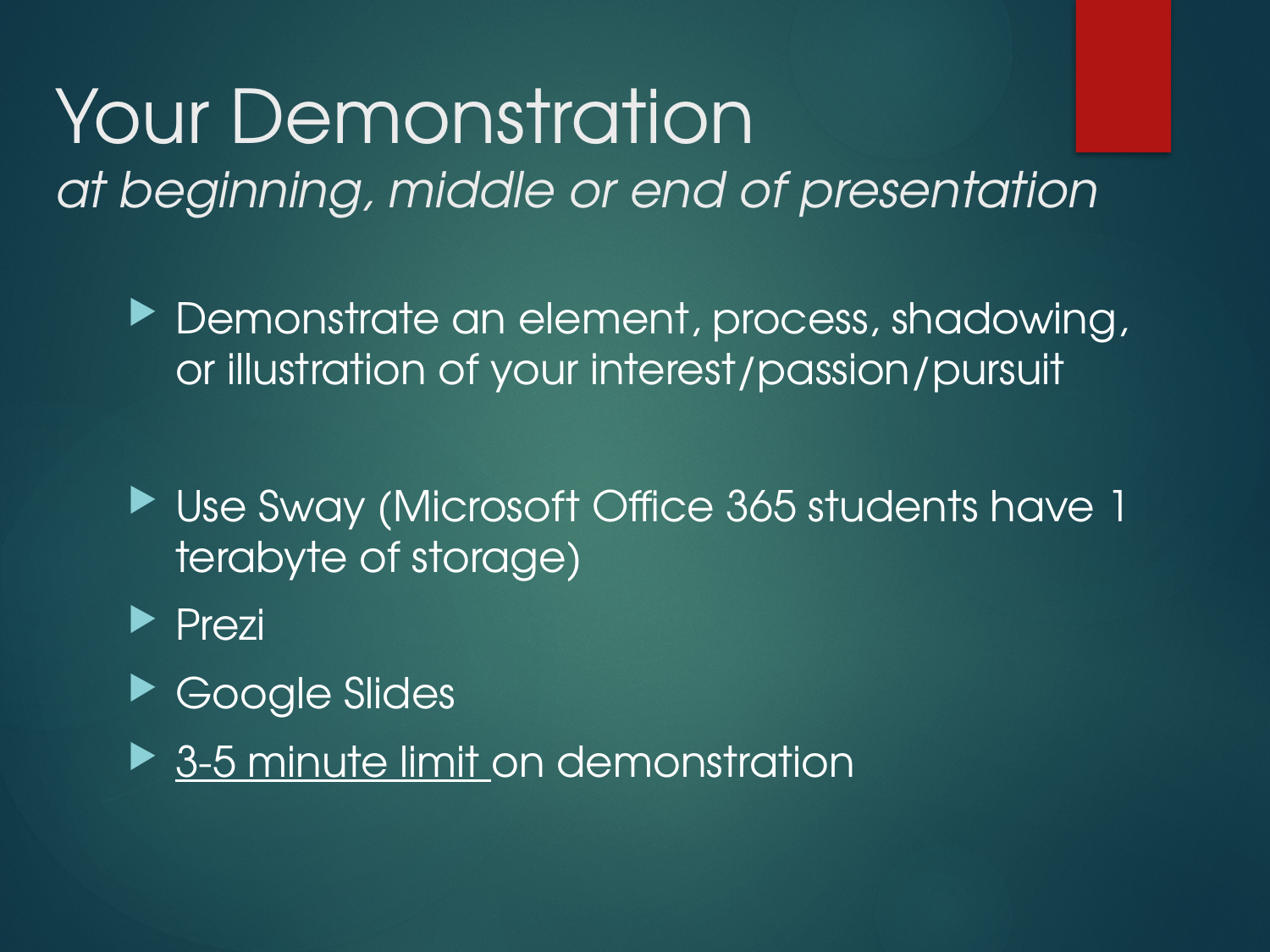

# Your Demonstration at beginning, middle or end of presentation
Demonstrate an element, process, shadowing, or illustration of your interest/passion/pursuit

Use Sway (Microsoft Office 365 students have 1 terabyte of storage)
Prezi
Google Slides
3-5 minute limit on demonstration